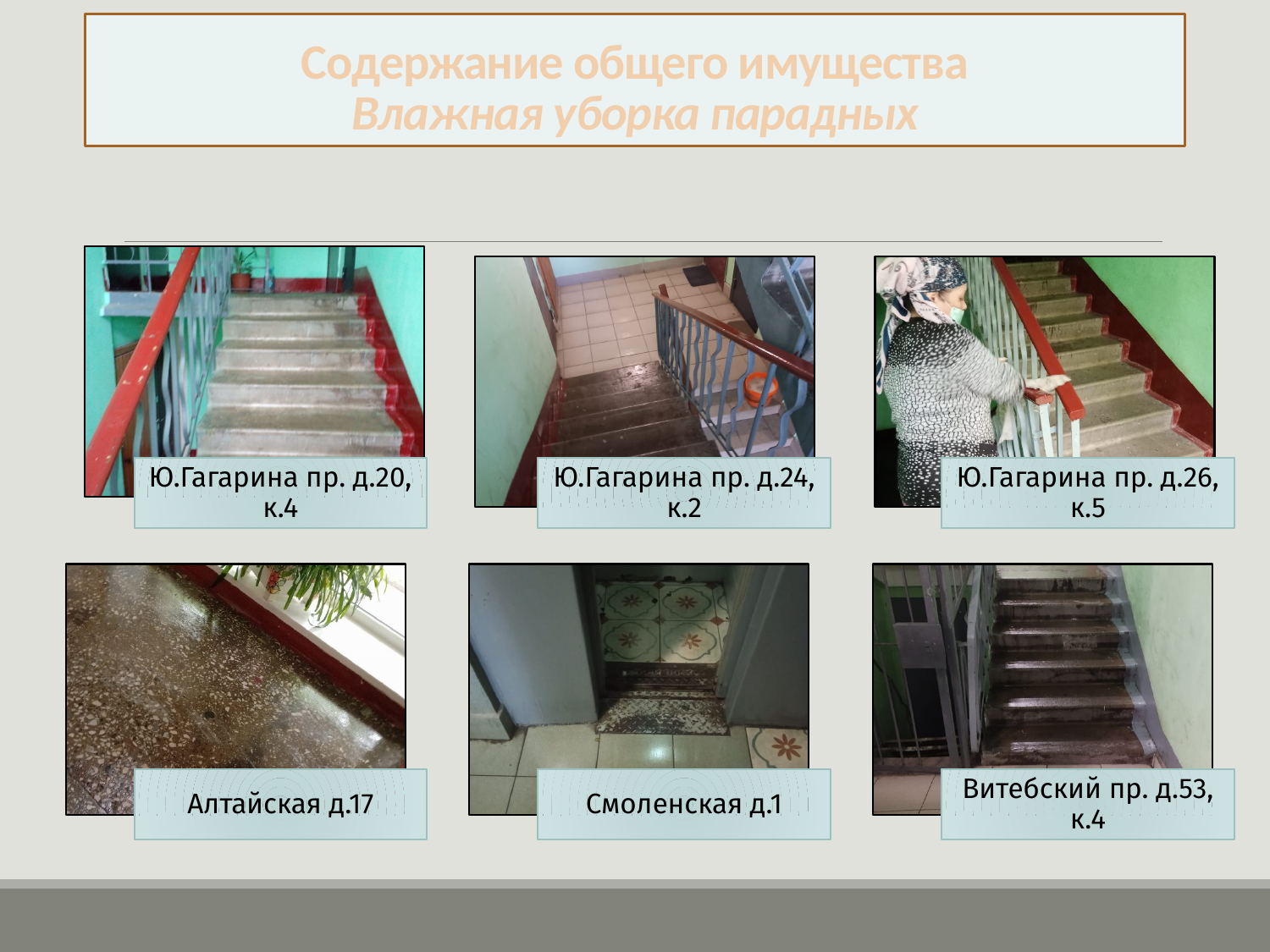

# Содержание общего имущества Влажная уборка парадных
Ю.Гагарина пр. д.20, к.4
Ю.Гагарина пр. д.24, к.2
Ю.Гагарина пр. д.26, к.5
Алтайская д.17
Смоленская д.1
Витебский пр. д.53, к.4